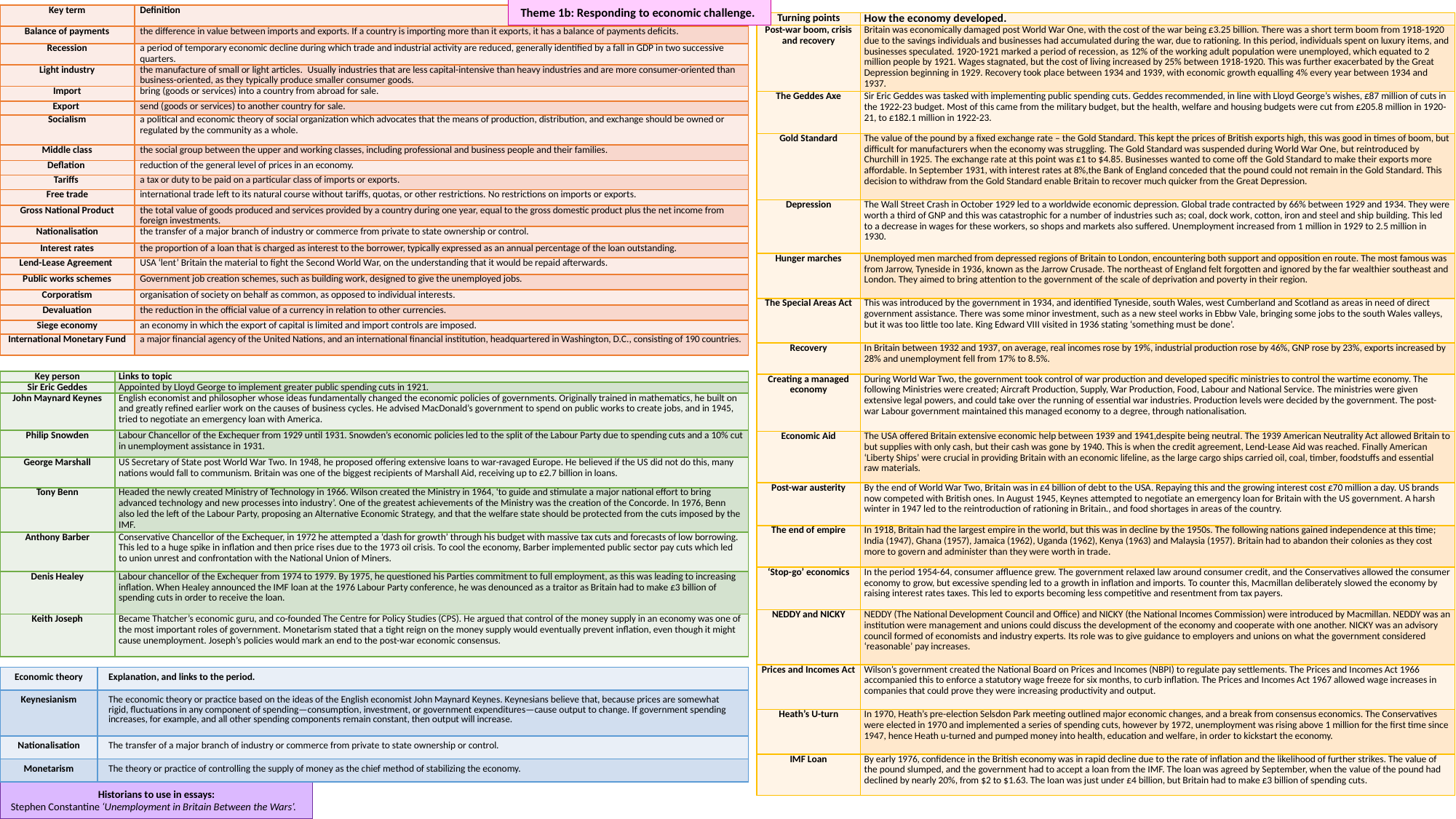

Theme 1b: Responding to economic challenge.
| Key term | Definition |
| --- | --- |
| Balance of payments | the difference in value between imports and exports. If a country is importing more than it exports, it has a balance of payments deficits. |
| Recession | a period of temporary economic decline during which trade and industrial activity are reduced, generally identified by a fall in GDP in two successive quarters. |
| Light industry | the manufacture of small or light articles. Usually industries that are less capital-intensive than heavy industries and are more consumer-oriented than business-oriented, as they typically produce smaller consumer goods. |
| Import | bring (goods or services) into a country from abroad for sale. |
| Export | send (goods or services) to another country for sale. |
| Socialism | a political and economic theory of social organization which advocates that the means of production, distribution, and exchange should be owned or regulated by the community as a whole. |
| Middle class | the social group between the upper and working classes, including professional and business people and their families. |
| Deflation | reduction of the general level of prices in an economy. |
| Tariffs | a tax or duty to be paid on a particular class of imports or exports. |
| Free trade | international trade left to its natural course without tariffs, quotas, or other restrictions. No restrictions on imports or exports. |
| Gross National Product | the total value of goods produced and services provided by a country during one year, equal to the gross domestic product plus the net income from foreign investments. |
| Nationalisation | the transfer of a major branch of industry or commerce from private to state ownership or control. |
| Interest rates | the proportion of a loan that is charged as interest to the borrower, typically expressed as an annual percentage of the loan outstanding. |
| Lend-Lease Agreement | USA ‘lent’ Britain the material to fight the Second World War, on the understanding that it would be repaid afterwards. |
| Public works schemes | Government job creation schemes, such as building work, designed to give the unemployed jobs. |
| Corporatism | organisation of society on behalf as common, as opposed to individual interests. |
| Devaluation | the reduction in the official value of a currency in relation to other currencies. |
| Siege economy | an economy in which the export of capital is limited and import controls are imposed. |
| International Monetary Fund | a major financial agency of the United Nations, and an international financial institution, headquartered in Washington, D.C., consisting of 190 countries. |
| Turning points | How the economy developed. |
| --- | --- |
| Post-war boom, crisis and recovery | Britain was economically damaged post World War One, with the cost of the war being £3.25 billion. There was a short term boom from 1918-1920 due to the savings individuals and businesses had accumulated during the war, due to rationing. In this period, individuals spent on luxury items, and businesses speculated. 1920-1921 marked a period of recession, as 12% of the working adult population were unemployed, which equated to 2 million people by 1921. Wages stagnated, but the cost of living increased by 25% between 1918-1920. This was further exacerbated by the Great Depression beginning in 1929. Recovery took place between 1934 and 1939, with economic growth equalling 4% every year between 1934 and 1937. |
| The Geddes Axe | Sir Eric Geddes was tasked with implementing public spending cuts. Geddes recommended, in line with Lloyd George’s wishes, £87 million of cuts in the 1922-23 budget. Most of this came from the military budget, but the health, welfare and housing budgets were cut from £205.8 million in 1920-21, to £182.1 million in 1922-23. |
| Gold Standard | The value of the pound by a fixed exchange rate – the Gold Standard. This kept the prices of British exports high, this was good in times of boom, but difficult for manufacturers when the economy was struggling. The Gold Standard was suspended during World War One, but reintroduced by Churchill in 1925. The exchange rate at this point was £1 to $4.85. Businesses wanted to come off the Gold Standard to make their exports more affordable. In September 1931, with interest rates at 8%,the Bank of England conceded that the pound could not remain in the Gold Standard. This decision to withdraw from the Gold Standard enable Britain to recover much quicker from the Great Depression. |
| Depression | The Wall Street Crash in October 1929 led to a worldwide economic depression. Global trade contracted by 66% between 1929 and 1934. They were worth a third of GNP and this was catastrophic for a number of industries such as; coal, dock work, cotton, iron and steel and ship building. This led to a decrease in wages for these workers, so shops and markets also suffered. Unemployment increased from 1 million in 1929 to 2.5 million in 1930. |
| Hunger marches | Unemployed men marched from depressed regions of Britain to London, encountering both support and opposition en route. The most famous was from Jarrow, Tyneside in 1936, known as the Jarrow Crusade. The northeast of England felt forgotten and ignored by the far wealthier southeast and London. They aimed to bring attention to the government of the scale of deprivation and poverty in their region. |
| The Special Areas Act | This was introduced by the government in 1934, and identified Tyneside, south Wales, west Cumberland and Scotland as areas in need of direct government assistance. There was some minor investment, such as a new steel works in Ebbw Vale, bringing some jobs to the south Wales valleys, but it was too little too late. King Edward VIII visited in 1936 stating ‘something must be done’. |
| Recovery | In Britain between 1932 and 1937, on average, real incomes rose by 19%, industrial production rose by 46%, GNP rose by 23%, exports increased by 28% and unemployment fell from 17% to 8.5%. |
| Creating a managed economy | During World War Two, the government took control of war production and developed specific ministries to control the wartime economy. The following Ministries were created; Aircraft Production, Supply, War Production, Food, Labour and National Service. The ministries were given extensive legal powers, and could take over the running of essential war industries. Production levels were decided by the government. The post-war Labour government maintained this managed economy to a degree, through nationalisation. |
| Economic Aid | The USA offered Britain extensive economic help between 1939 and 1941,despite being neutral. The 1939 American Neutrality Act allowed Britain to but supplies with only cash, but their cash was gone by 1940. This is when the credit agreement, Lend-Lease Aid was reached. Finally American ‘Liberty Ships’ were crucial in providing Britain with an economic lifeline, as the large cargo ships carried oil, coal, timber, foodstuffs and essential raw materials. |
| Post-war austerity | By the end of World War Two, Britain was in £4 billion of debt to the USA. Repaying this and the growing interest cost £70 million a day. US brands now competed with British ones. In August 1945, Keynes attempted to negotiate an emergency loan for Britain with the US government. A harsh winter in 1947 led to the reintroduction of rationing in Britain., and food shortages in areas of the country. |
| The end of empire | In 1918, Britain had the largest empire in the world, but this was in decline by the 1950s. The following nations gained independence at this time; India (1947), Ghana (1957), Jamaica (1962), Uganda (1962), Kenya (1963) and Malaysia (1957). Britain had to abandon their colonies as they cost more to govern and administer than they were worth in trade. |
| ‘Stop-go’ economics | In the period 1954-64, consumer affluence grew. The government relaxed law around consumer credit, and the Conservatives allowed the consumer economy to grow, but excessive spending led to a growth in inflation and imports. To counter this, Macmillan deliberately slowed the economy by raising interest rates taxes. This led to exports becoming less competitive and resentment from tax payers. |
| NEDDY and NICKY | NEDDY (The National Development Council and Office) and NICKY (the National Incomes Commission) were introduced by Macmillan. NEDDY was an institution were management and unions could discuss the development of the economy and cooperate with one another. NICKY was an advisory council formed of economists and industry experts. Its role was to give guidance to employers and unions on what the government considered ‘reasonable’ pay increases. |
| Prices and Incomes Act | Wilson’s government created the National Board on Prices and Incomes (NBPI) to regulate pay settlements. The Prices and Incomes Act 1966 accompanied this to enforce a statutory wage freeze for six months, to curb inflation. The Prices and Incomes Act 1967 allowed wage increases in companies that could prove they were increasing productivity and output. |
| Heath’s U-turn | In 1970, Heath’s pre-election Selsdon Park meeting outlined major economic changes, and a break from consensus economics. The Conservatives were elected in 1970 and implemented a series of spending cuts, however by 1972, unemployment was rising above 1 million for the first time since 1947, hence Heath u-turned and pumped money into health, education and welfare, in order to kickstart the economy. |
| IMF Loan | By early 1976, confidence in the British economy was in rapid decline due to the rate of inflation and the likelihood of further strikes. The value of the pound slumped, and the government had to accept a loan from the IMF. The loan was agreed by September, when the value of the pound had declined by nearly 20%, from $2 to $1.63. The loan was just under £4 billion, but Britain had to make £3 billion of spending cuts. |
| Key person | Links to topic |
| --- | --- |
| Sir Eric Geddes | Appointed by Lloyd George to implement greater public spending cuts in 1921. |
| John Maynard Keynes | English economist and philosopher whose ideas fundamentally changed the economic policies of governments. Originally trained in mathematics, he built on and greatly refined earlier work on the causes of business cycles. He advised MacDonald’s government to spend on public works to create jobs, and in 1945, tried to negotiate an emergency loan with America. |
| Philip Snowden | Labour Chancellor of the Exchequer from 1929 until 1931. Snowden’s economic policies led to the split of the Labour Party due to spending cuts and a 10% cut in unemployment assistance in 1931. |
| George Marshall | US Secretary of State post World War Two. In 1948, he proposed offering extensive loans to war-ravaged Europe. He believed if the US did not do this, many nations would fall to communism. Britain was one of the biggest recipients of Marshall Aid, receiving up to £2.7 billion in loans. |
| Tony Benn | Headed the newly created Ministry of Technology in 1966. Wilson created the Ministry in 1964, ‘to guide and stimulate a major national effort to bring advanced technology and new processes into industry’. One of the greatest achievements of the Ministry was the creation of the Concorde. In 1976, Benn also led the left of the Labour Party, proposing an Alternative Economic Strategy, and that the welfare state should be protected from the cuts imposed by the IMF. |
| Anthony Barber | Conservative Chancellor of the Exchequer, in 1972 he attempted a ‘dash for growth’ through his budget with massive tax cuts and forecasts of low borrowing. This led to a huge spike in inflation and then price rises due to the 1973 oil crisis. To cool the economy, Barber implemented public sector pay cuts which led to union unrest and confrontation with the National Union of Miners. |
| Denis Healey | Labour chancellor of the Exchequer from 1974 to 1979. By 1975, he questioned his Parties commitment to full employment, as this was leading to increasing inflation. When Healey announced the IMF loan at the 1976 Labour Party conference, he was denounced as a traitor as Britain had to make £3 billion of spending cuts in order to receive the loan. |
| Keith Joseph | Became Thatcher’s economic guru, and co-founded The Centre for Policy Studies (CPS). He argued that control of the money supply in an economy was one of the most important roles of government. Monetarism stated that a tight reign on the money supply would eventually prevent inflation, even though it might cause unemployment. Joseph’s policies would mark an end to the post-war economic consensus. |
| Economic theory | Explanation, and links to the period. |
| --- | --- |
| Keynesianism | The economic theory or practice based on the ideas of the English economist John Maynard Keynes. Keynesians believe that, because prices are somewhat rigid, fluctuations in any component of spending—consumption, investment, or government expenditures—cause output to change. If government spending increases, for example, and all other spending components remain constant, then output will increase. |
| Nationalisation | The transfer of a major branch of industry or commerce from private to state ownership or control. |
| Monetarism | The theory or practice of controlling the supply of money as the chief method of stabilizing the economy. |
Historians to use in essays:
Stephen Constantine ‘Unemployment in Britain Between the Wars’.